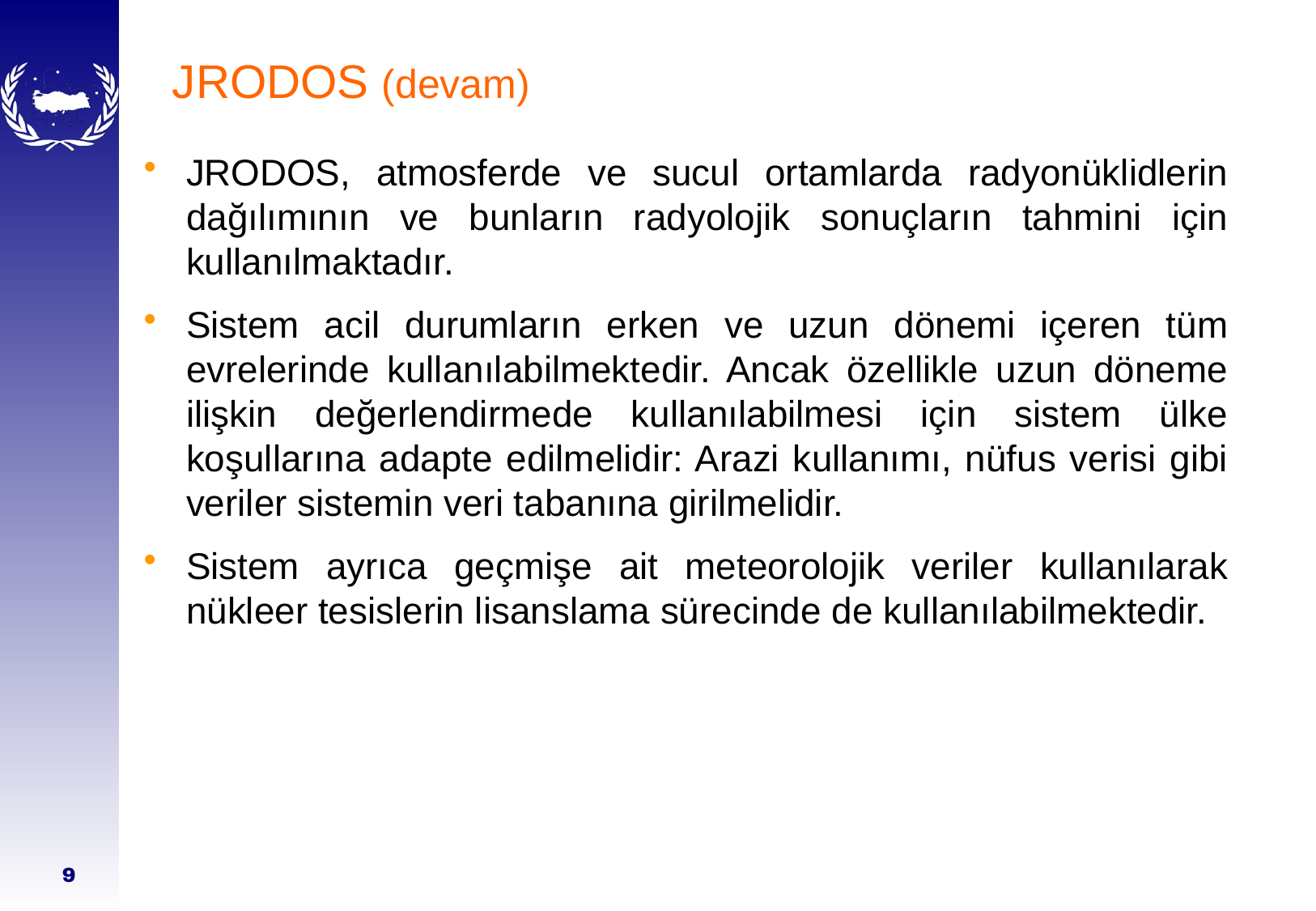

JRODOS (devam)
JRODOS, atmosferde ve sucul ortamlarda radyonüklidlerin dağılımının ve bunların radyolojik sonuçların tahmini için kullanılmaktadır.
Sistem acil durumların erken ve uzun dönemi içeren tüm evrelerinde kullanılabilmektedir. Ancak özellikle uzun döneme ilişkin değerlendirmede kullanılabilmesi için sistem ülke koşullarına adapte edilmelidir: Arazi kullanımı, nüfus verisi gibi veriler sistemin veri tabanına girilmelidir.
Sistem ayrıca geçmişe ait meteorolojik veriler kullanılarak nükleer tesislerin lisanslama sürecinde de kullanılabilmektedir.
9